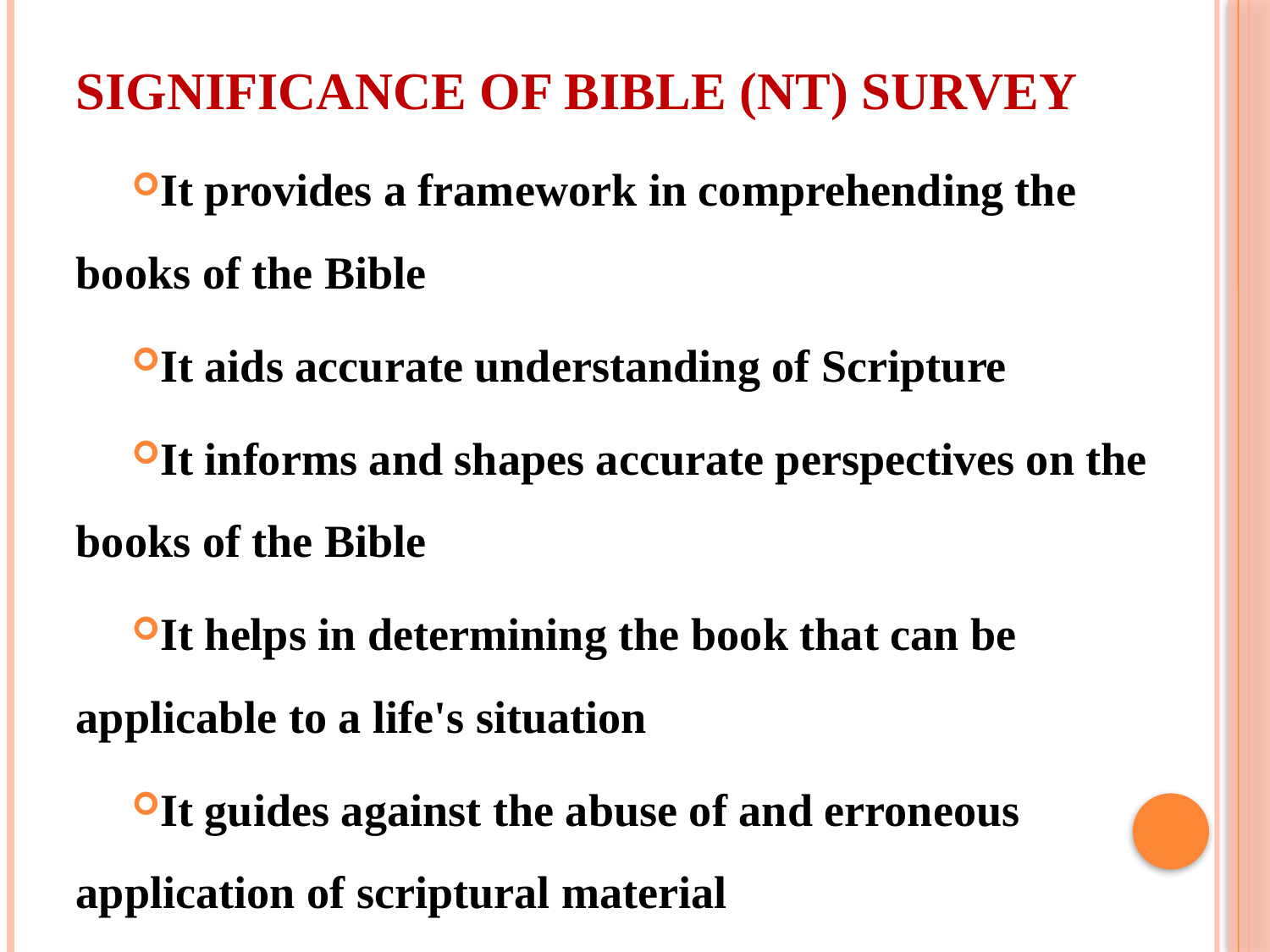

# SIGNIFICANCE OF BIBLE (NT) SURVEY
It provides a framework in comprehending the books of the Bible
It aids accurate understanding of Scripture
It informs and shapes accurate perspectives on the books of the Bible
It helps in determining the book that can be applicable to a life's situation
It guides against the abuse of and erroneous application of scriptural material